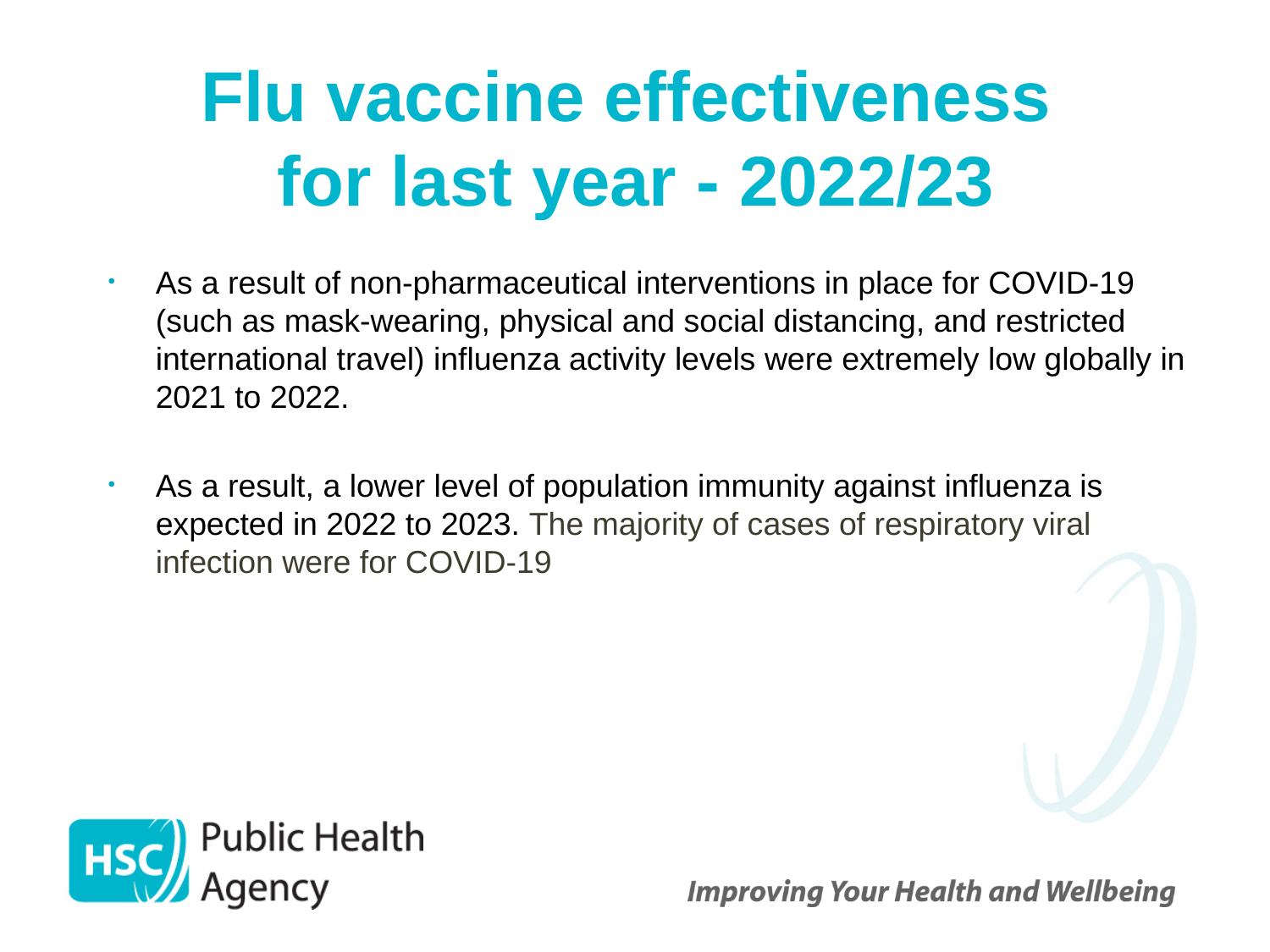

# Flu vaccine effectiveness for last year - 2022/23

As a result of non-pharmaceutical interventions in place for COVID-19 (such as mask-wearing, physical and social distancing, and restricted international travel) influenza activity levels were extremely low globally in 2021 to 2022.

As a result, a lower level of population immunity against influenza is expected in 2022 to 2023. The majority of cases of respiratory viral infection were for COVID-19